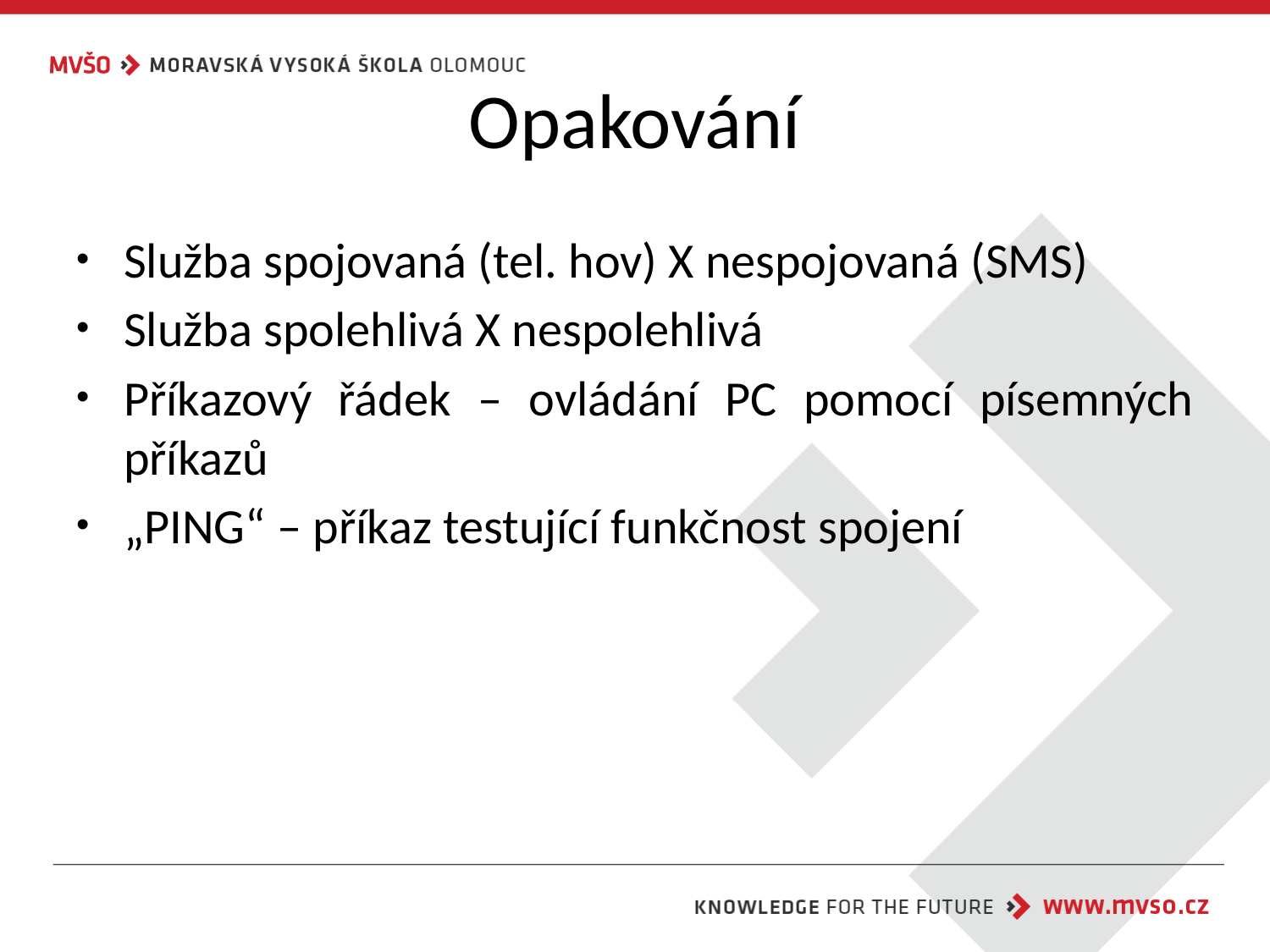

# Opakování
Služba spojovaná (tel. hov) X nespojovaná (SMS)
Služba spolehlivá X nespolehlivá
Příkazový řádek – ovládání PC pomocí písemných příkazů
„PING“ – příkaz testující funkčnost spojení